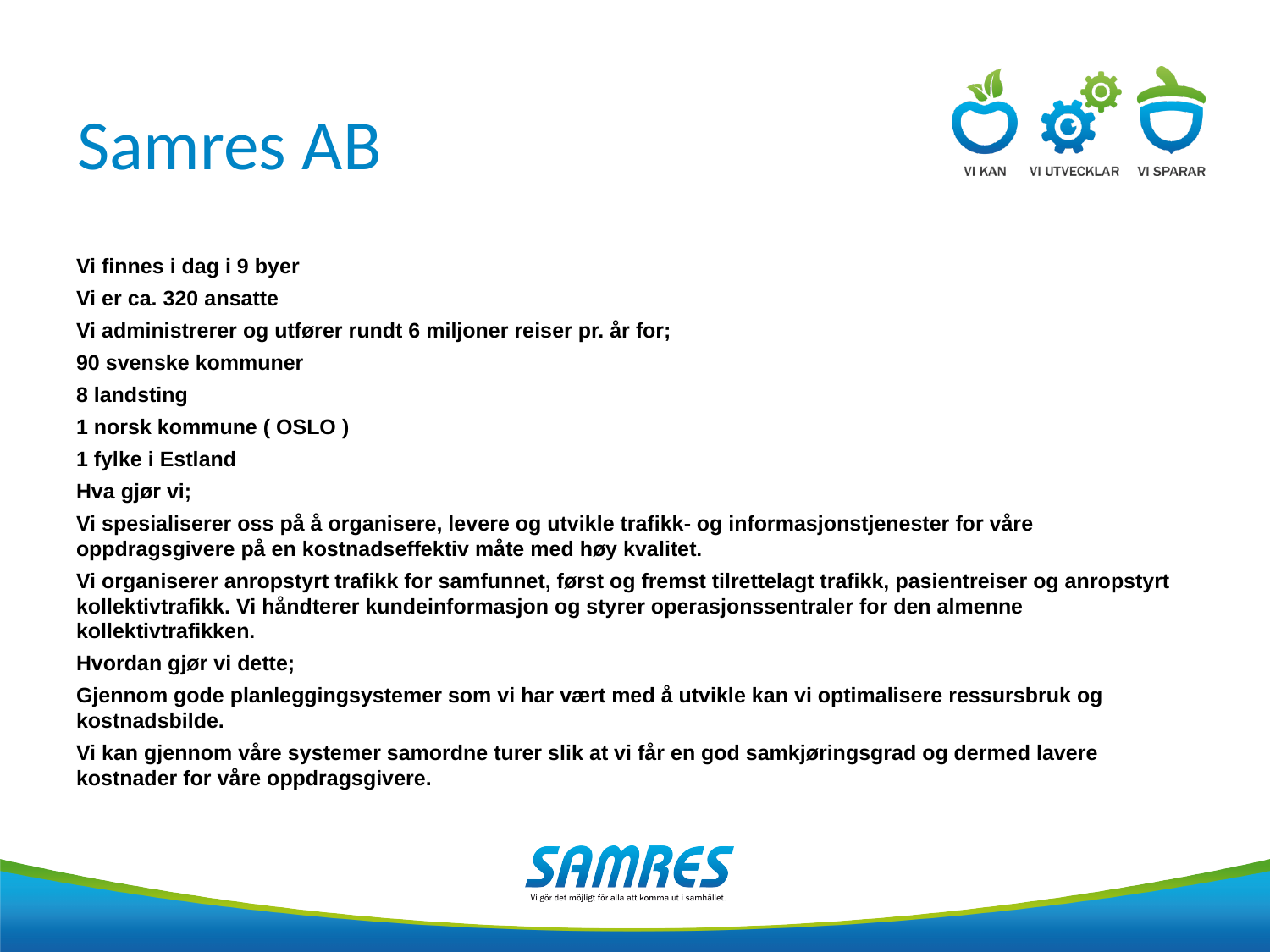

# Samres AB
Vi finnes i dag i 9 byer
Vi er ca. 320 ansatte
Vi administrerer og utfører rundt 6 miljoner reiser pr. år for;
90 svenske kommuner
8 landsting
1 norsk kommune ( OSLO )
1 fylke i Estland
Hva gjør vi;
Vi spesialiserer oss på å organisere, levere og utvikle trafikk- og informasjonstjenester for våre oppdragsgivere på en kostnadseffektiv måte med høy kvalitet.
Vi organiserer anropstyrt trafikk for samfunnet, først og fremst tilrettelagt trafikk, pasientreiser og anropstyrt kollektivtrafikk. Vi håndterer kundeinformasjon og styrer operasjonssentraler for den almenne kollektivtrafikken.
Hvordan gjør vi dette;
Gjennom gode planleggingsystemer som vi har vært med å utvikle kan vi optimalisere ressursbruk og kostnadsbilde.
Vi kan gjennom våre systemer samordne turer slik at vi får en god samkjøringsgrad og dermed lavere kostnader for våre oppdragsgivere.